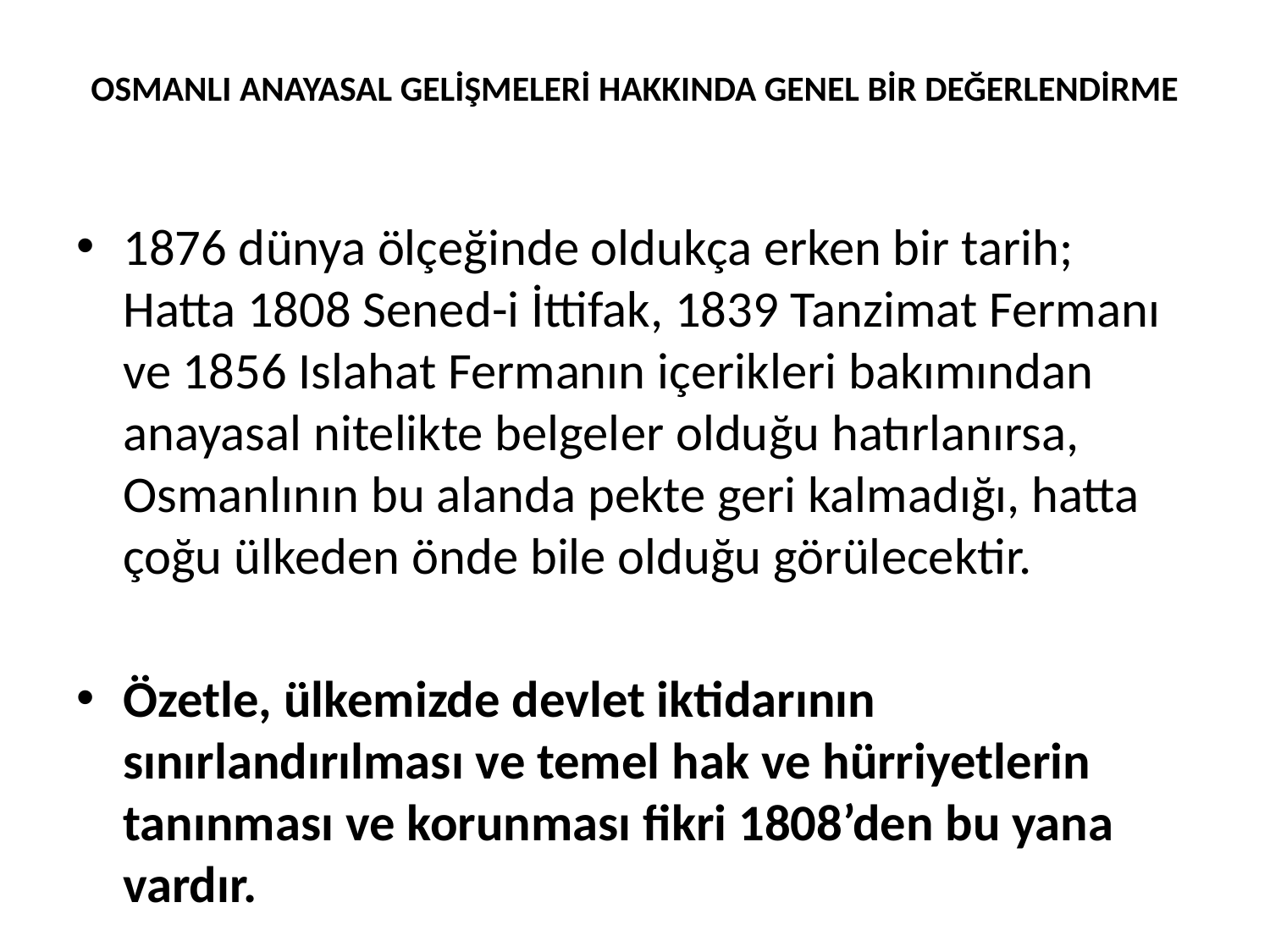

# OSMANLI ANAYASAL GELİŞMELERİ HAKKINDA GENEL BİR DEĞERLENDİRME

1876 dünya ölçeğinde oldukça erken bir tarih; Hatta 1808 Sened-i İttifak, 1839 Tanzimat Fermanı ve 1856 Islahat Fermanın içerikleri bakımından anayasal nitelikte belgeler olduğu hatırlanırsa, Osmanlının bu alanda pekte geri kalmadığı, hatta çoğu ülkeden önde bile olduğu görülecektir.

Özetle, ülkemizde devlet iktidarının sınırlandırılması ve temel hak ve hürriyetlerin tanınması ve korunması fikri 1808’den bu yana vardır.